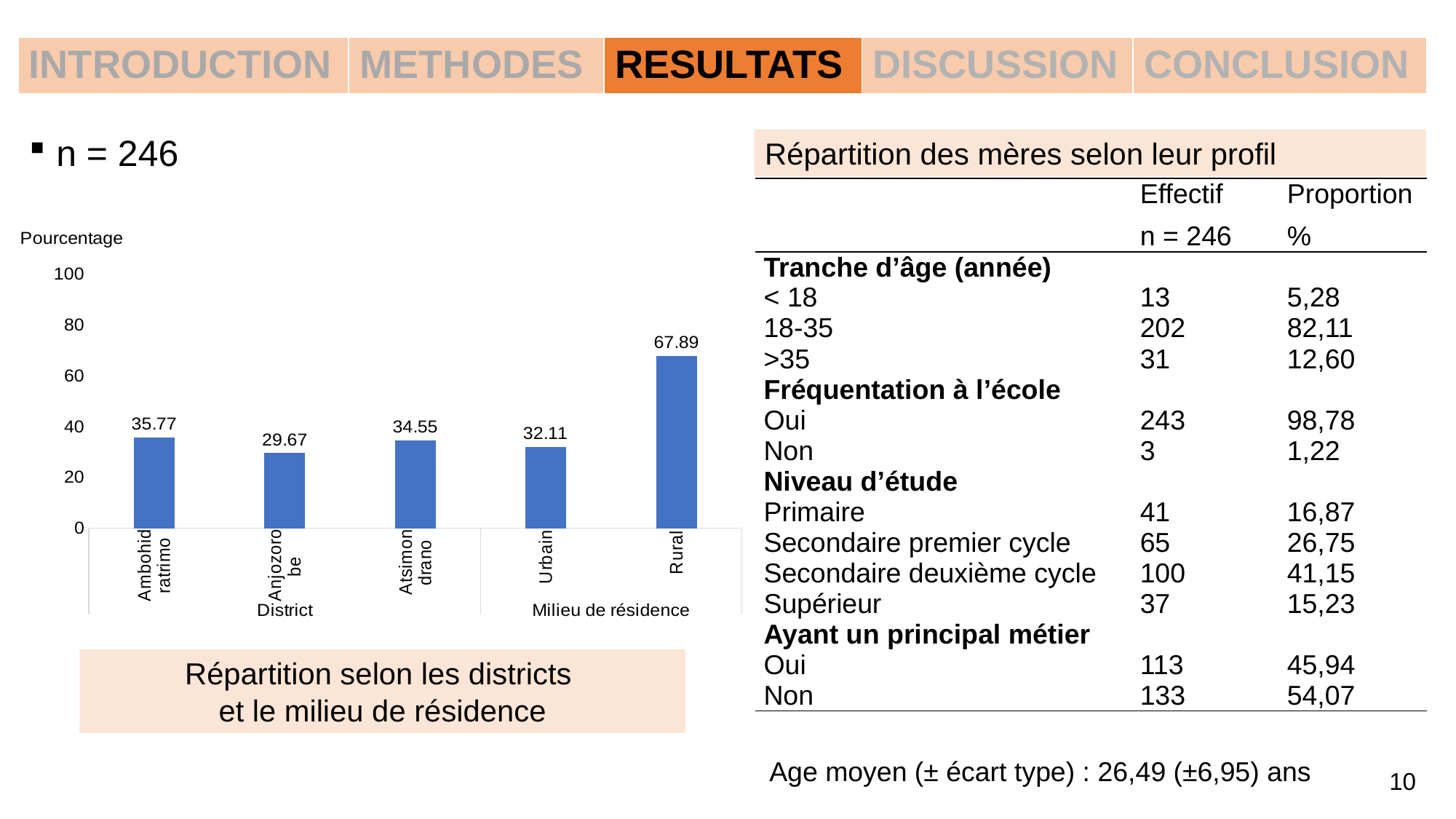

| INTRODUCTION | METHODES | RESULTATS | DISCUSSION | CONCLUSION |
| --- | --- | --- | --- | --- |
Répartition des mères selon leur profil
n = 246
|  | Effectif n = 246 | Proportion % |
| --- | --- | --- |
| Tranche d’âge (année) |  |  |
| < 18 | 13 | 5,28 |
| 18-35 | 202 | 82,11 |
| >35 | 31 | 12,60 |
| Fréquentation à l’école |  |  |
| Oui | 243 | 98,78 |
| Non | 3 | 1,22 |
| Niveau d’étude |  |  |
| Primaire | 41 | 16,87 |
| Secondaire premier cycle | 65 | 26,75 |
| Secondaire deuxième cycle | 100 | 41,15 |
| Supérieur | 37 | 15,23 |
| Ayant un principal métier |  |  |
| Oui | 113 | 45,94 |
| Non | 133 | 54,07 |

### Chart

| Category |  |
|---|---|
| Ambohidratrimo | 35.77 |
| Anjozorobe | 29.67 |
| Atsimondrano | 34.55 |
| Urbain | 32.11 |
| Rural | 67.89 |
Répartition selon les districts
et le milieu de résidence
Age moyen (± écart type) : 26,49 (±6,95) ans
10